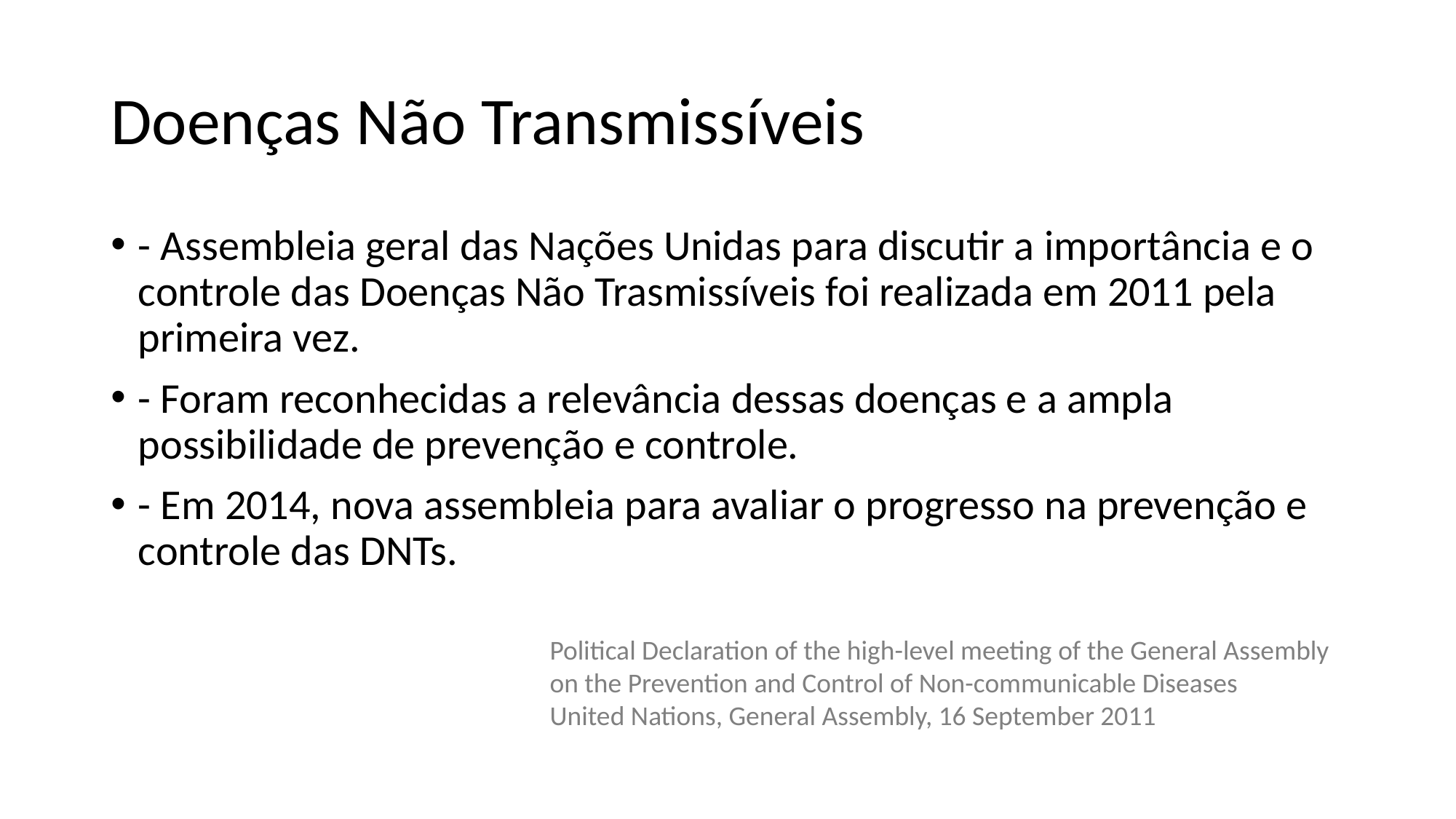

# Doenças Não Transmissíveis
- Assembleia geral das Nações Unidas para discutir a importância e o controle das Doenças Não Trasmissíveis foi realizada em 2011 pela primeira vez.
- Foram reconhecidas a relevância dessas doenças e a ampla possibilidade de prevenção e controle.
- Em 2014, nova assembleia para avaliar o progresso na prevenção e controle das DNTs.

Political Declaration of the high-level meeting of the General Assembly
on the Prevention and Control of Non-communicable Diseases
United Nations, General Assembly, 16 September 2011